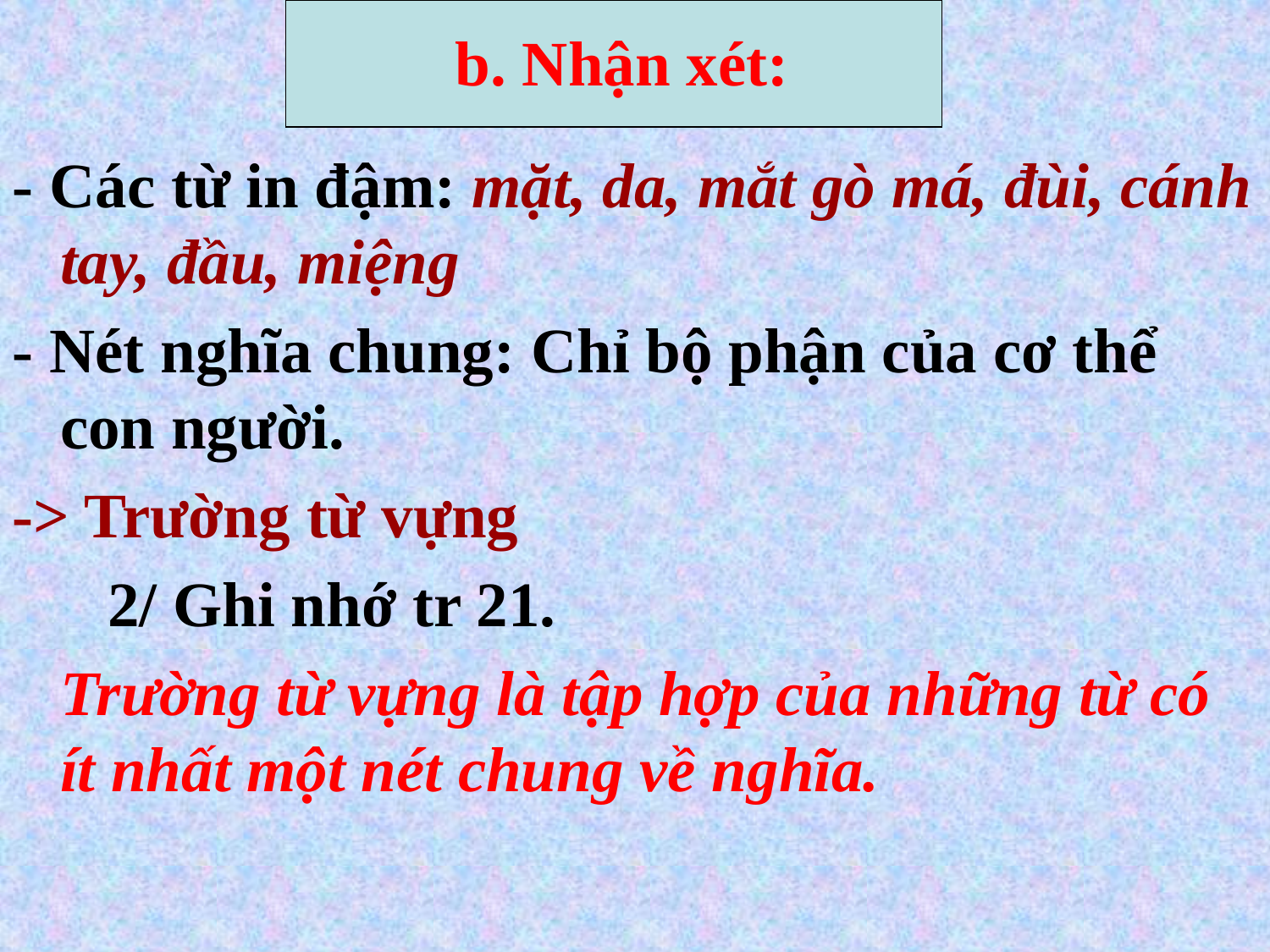

b. Nhận xét:

- Các từ in đậm: mặt, da, mắt gò má, đùi, cánh tay, đầu, miệng
- Nét nghĩa chung: Chỉ bộ phận của cơ thể con người.
-> Trường từ vựng
      2/ Ghi nhớ tr 21.
   Trường từ vựng là tập hợp của những từ có ít nhất một nét chung về nghĩa.